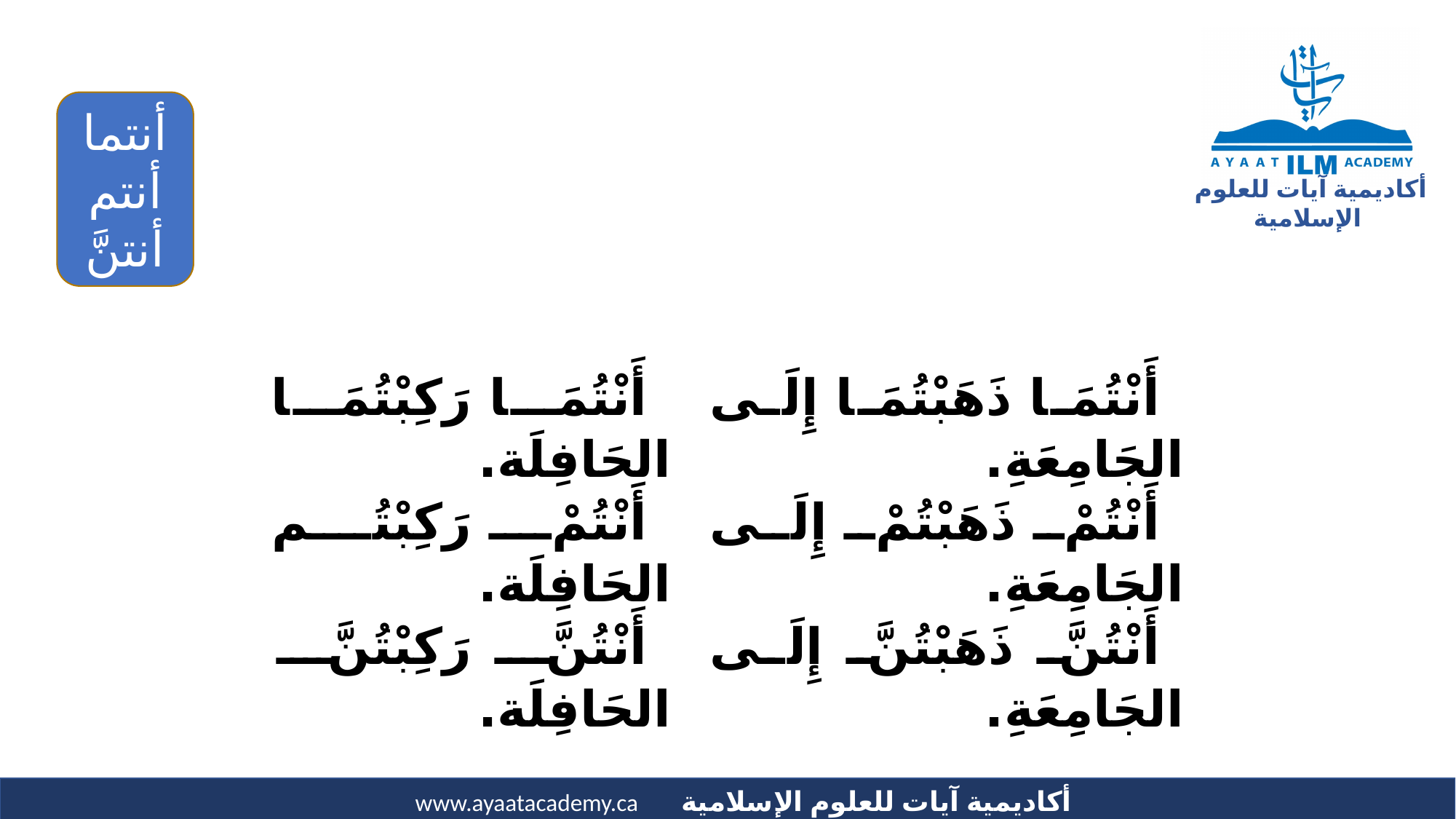

# أنتما / أنتم / أنتنّ
أنتما
أنتم
أنتنَّ
| أَنْتُمَا رَكِبْتُمَا الحَافِلَة. | أَنْتُمَا ذَهَبْتُمَا إِلَى الجَامِعَةِ. |
| --- | --- |
| أَنْتُمْ رَكِبْتُم الحَافِلَة. | أَنْتُمْ ذَهَبْتُمْ إِلَى الجَامِعَةِ. |
| أَنْتُنَّ رَكِبْتُنَّ الحَافِلَة. | أَنْتُنَّ ذَهَبْتُنَّ إِلَى الجَامِعَةِ. |